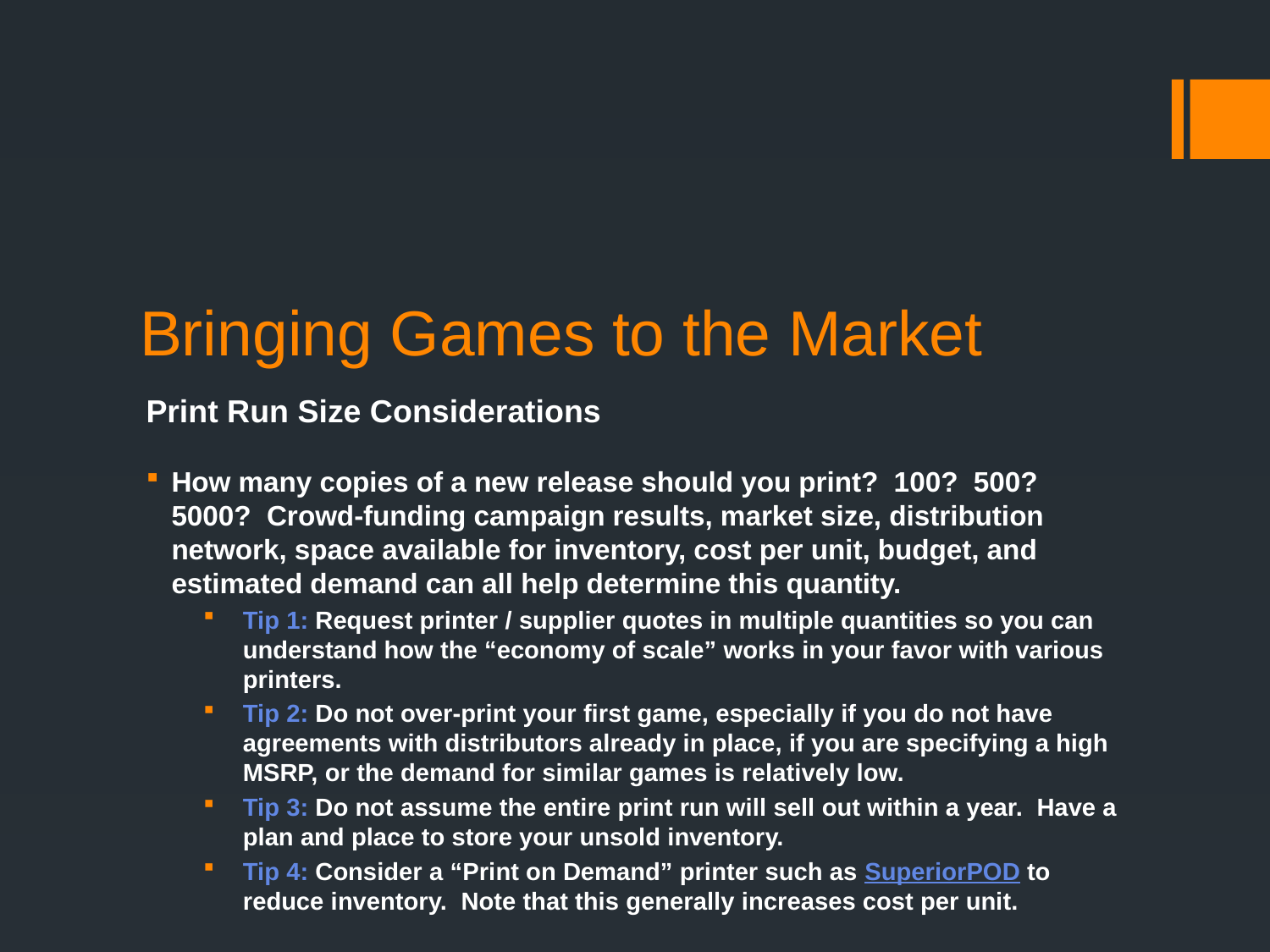

Bringing Games to the Market
Print Run Size Considerations
How many copies of a new release should you print?  100?  500?  5000?  Crowd-funding campaign results, market size, distribution network, space available for inventory, cost per unit, budget, and estimated demand can all help determine this quantity.
Tip 1: Request printer / supplier quotes in multiple quantities so you can understand how the “economy of scale” works in your favor with various printers.
Tip 2: Do not over-print your first game, especially if you do not have agreements with distributors already in place, if you are specifying a high MSRP, or the demand for similar games is relatively low.
Tip 3: Do not assume the entire print run will sell out within a year.  Have a plan and place to store your unsold inventory.
Tip 4: Consider a “Print on Demand” printer such as SuperiorPOD to reduce inventory.  Note that this generally increases cost per unit.